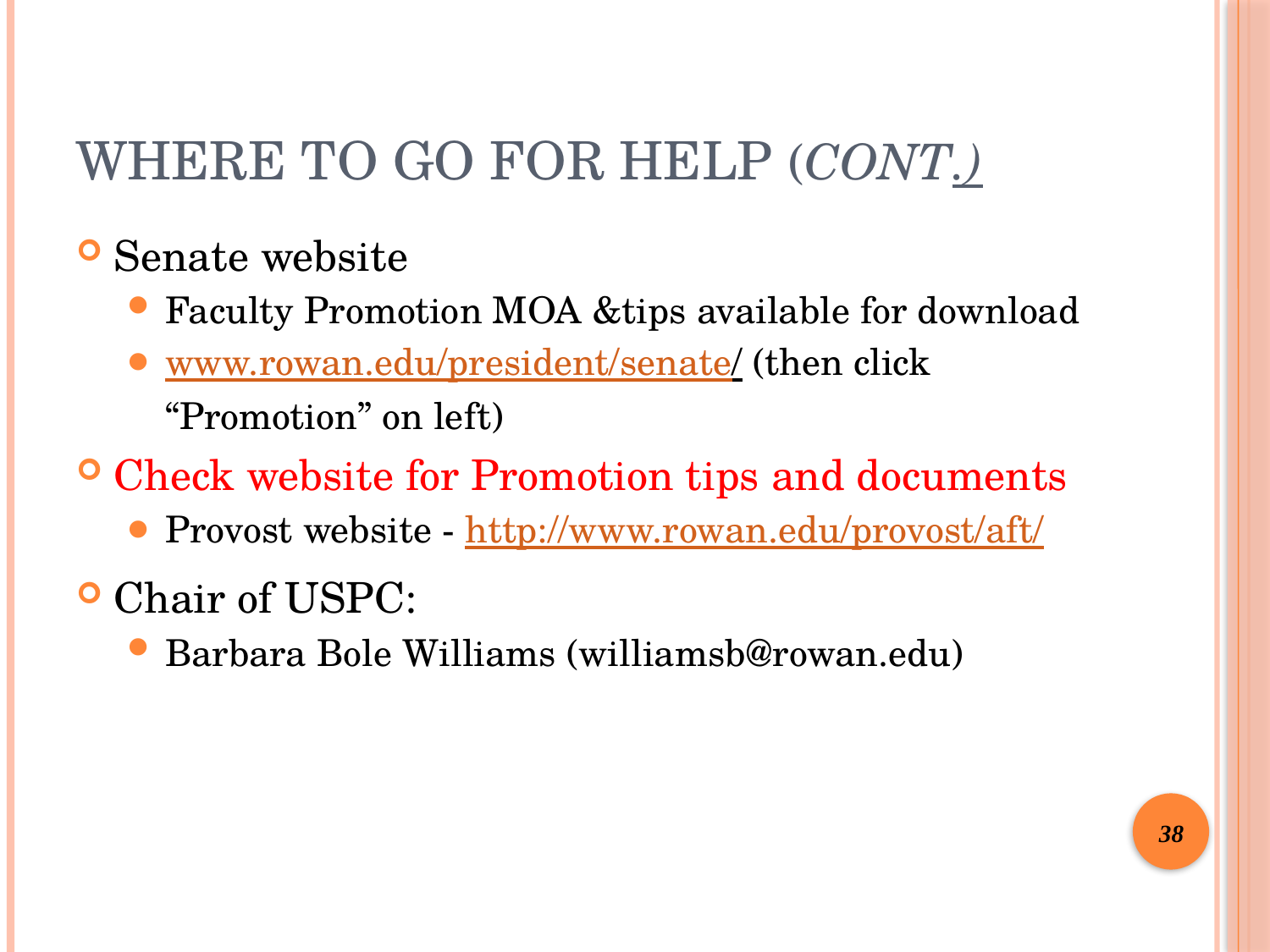

# Where to go for help (cont.)
Senate website
Faculty Promotion MOA &tips available for download
www.rowan.edu/president/senate/ (then click “Promotion” on left)
Check website for Promotion tips and documents
Provost website - http://www.rowan.edu/provost/aft/
Chair of USPC:
Barbara Bole Williams (williamsb@rowan.edu)
38